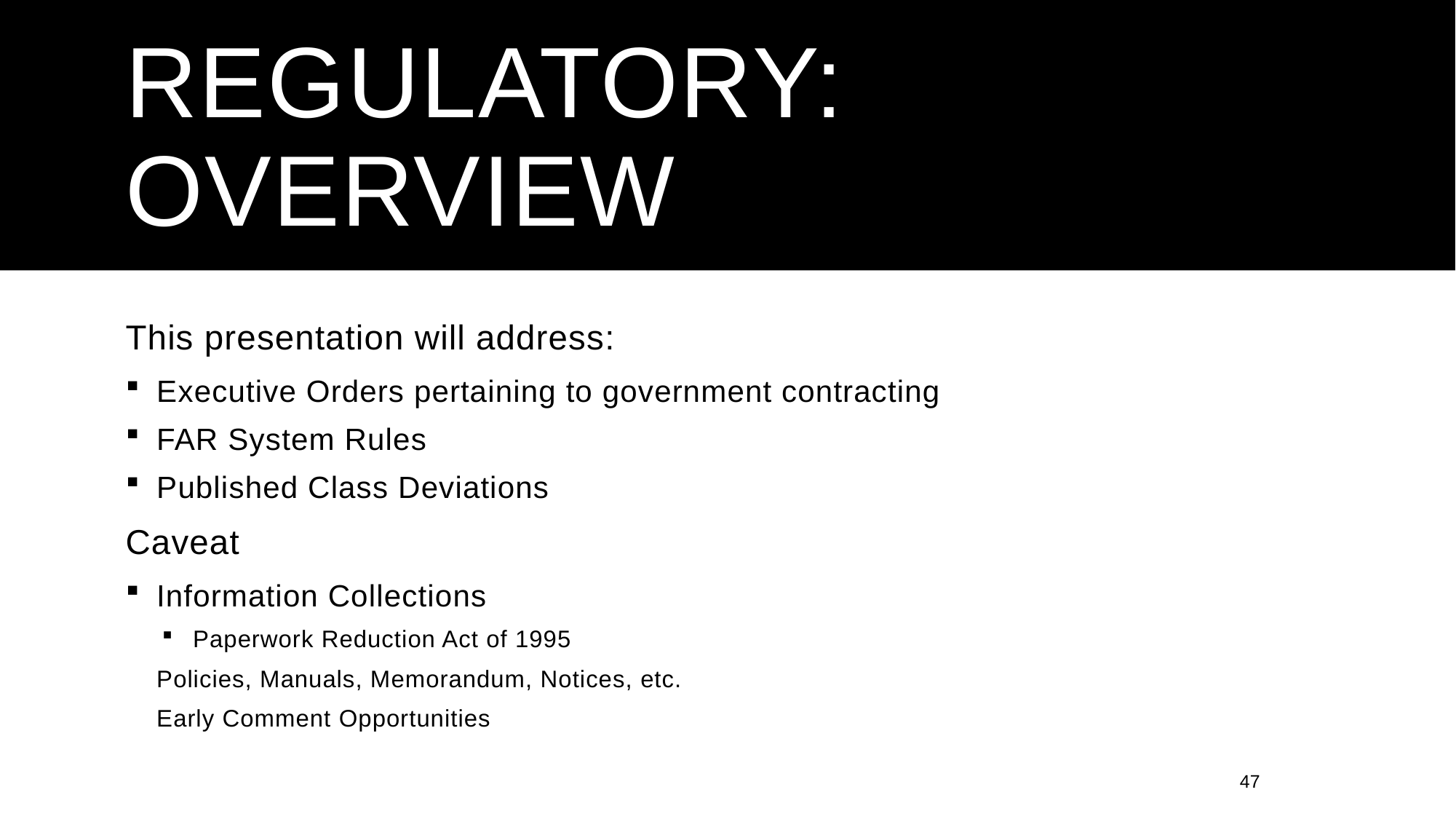

# Regulatory: Overview
This presentation will address:
Executive Orders pertaining to government contracting
FAR System Rules
Published Class Deviations
Caveat
Information Collections
Paperwork Reduction Act of 1995
Policies, Manuals, Memorandum, Notices, etc.
Early Comment Opportunities
47